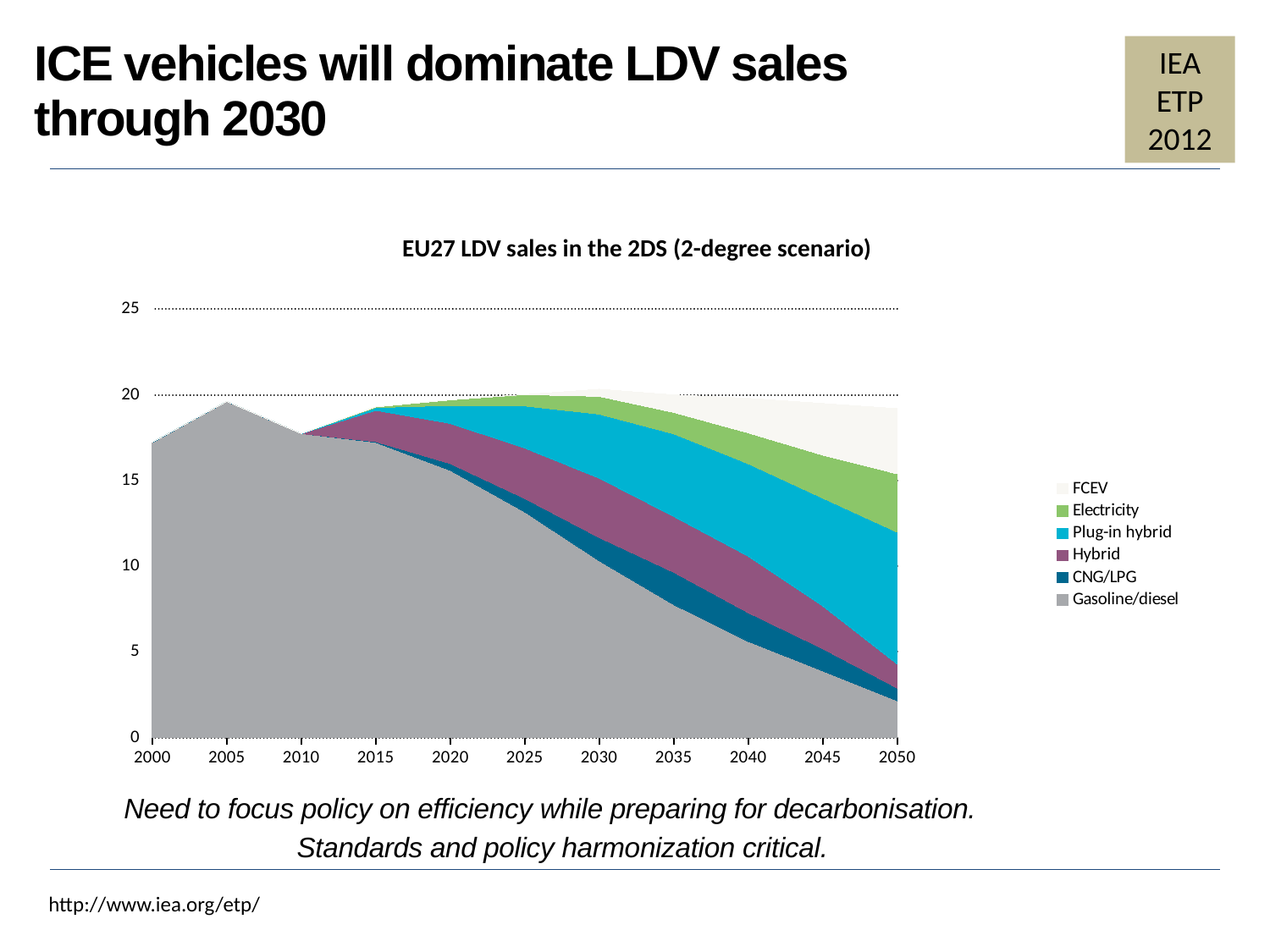

# ICE vehicles will dominate LDV sales through 2030
IEA
ETP
2012
EU27 LDV sales in the 2DS (2-degree scenario)

### Chart

| Category | Gasoline/diesel | CNG/LPG | Hybrid | Plug-in hybrid | Electricity | FCEV |
|---|---|---|---|---|---|---|
| 2000 | 17.21878953829969 | 0.020416335920894292 | 3.820054245390176e-05 | 3.4438488334252085e-11 | 1.721924416712604e-11 | 1.721924416712604e-11 |
| 2005 | 19.618419380794432 | 0.0004958086326432941 | 4.892590317724903e-05 | 5.885605407037826e-11 | 1.961868469012624e-11 | 1.961868469012624e-11 |
| 2010 | 17.740545627659202 | 0.0006339601311704944 | 9.858060330356576e-05 | 3.5480856517755345e-11 | 1.7740428258877772e-11 | 1.7740428258877772e-11 |
| 2015 | 17.23099553740069 | 0.038018354683520855 | 1.8292564743863984 | 0.15940894088494886 | 0.03745157844121764 | 1.9297060784846382e-07 |
| 2020 | 15.601887655564546 | 0.38988240839960703 | 2.3420339263643237 | 1.0508668900360112 | 0.3214296854224595 | 1.9708071570025327e-07 |
| 2025 | 13.169956867451146 | 0.7824347002793143 | 2.9424003970643247 | 2.4598910242084178 | 0.6620432424852792 | 2.0018728304506216e-07 |
| 2030 | 10.314439154855387 | 1.3573080667887625 | 3.464535659968447 | 3.7405820446244644 | 1.0372838973814784 | 0.4138631306618298 |
| 2035 | 7.758248157749923 | 1.8868903613604315 | 3.2560063860768778 | 4.8284331328662065 | 1.2481924924218673 | 1.0202294695246832 |
| 2040 | 5.6102628364953455 | 1.6731946554459132 | 3.3008430232869577 | 5.401991465888703 | 1.7999064746985927 | 2.01182154418454 |
| 2045 | 3.8916459120155715 | 1.2917781482352748 | 2.4908051952993375 | 6.3049701760691645 | 2.5090046176945098 | 3.0098459506859667 |
| 2050 | 2.1449600930366794 | 0.7407269906387282 | 1.4077825041168261 | 7.695081326245026 | 3.401894991519338 | 3.8076340944432947 |
Need to focus policy on efficiency while preparing for decarbonisation. Standards and policy harmonization critical.
http://www.iea.org/etp/